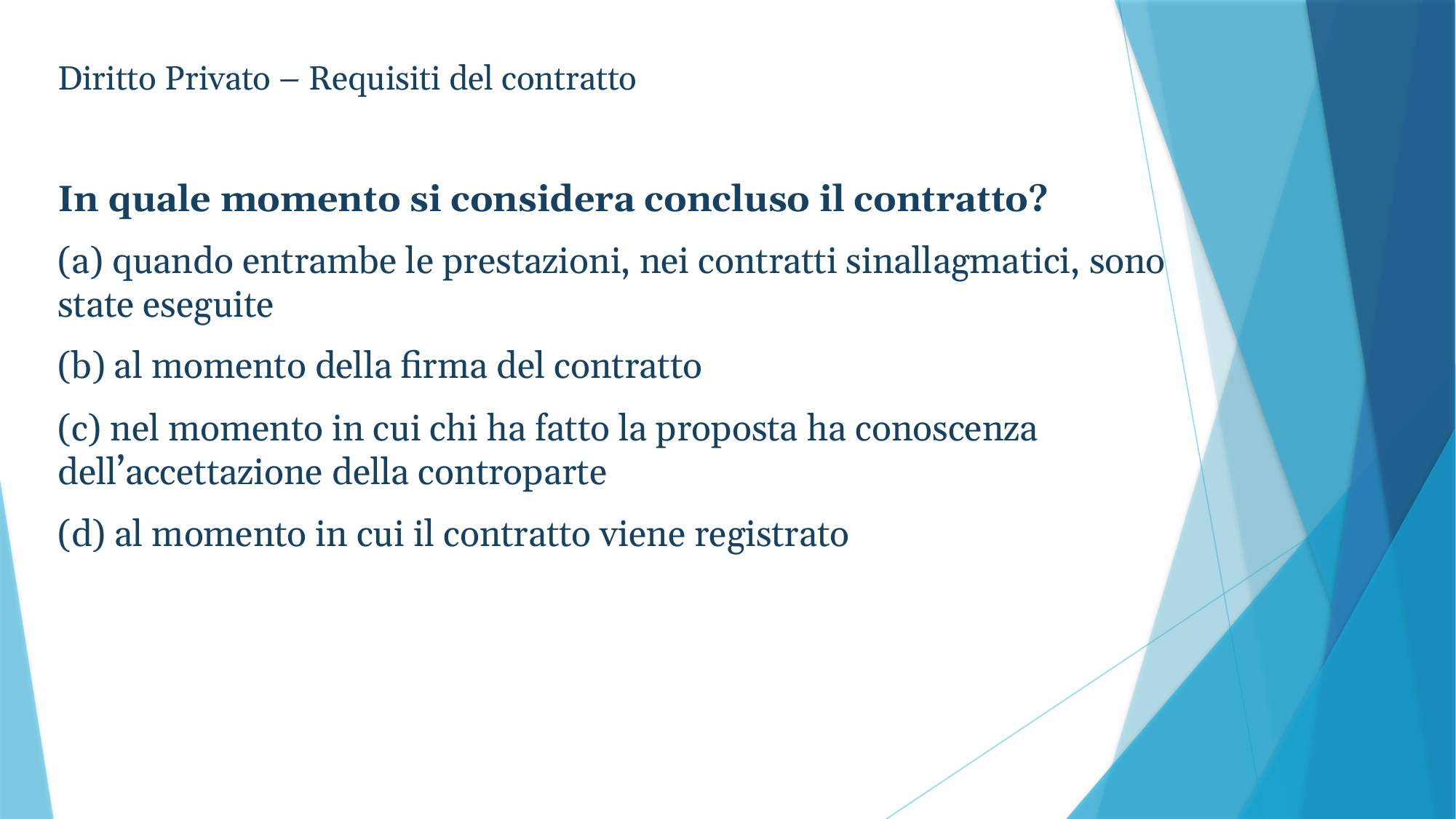

Diritto Privato – Requisiti del contratto
In quale momento si considera concluso il contratto?
(a) quando entrambe le prestazioni, nei contratti sinallagmatici, sono state eseguite
(b) al momento della firma del contratto
(c) nel momento in cui chi ha fatto la proposta ha conoscenza dell’accettazione della controparte
(d) al momento in cui il contratto viene registrato